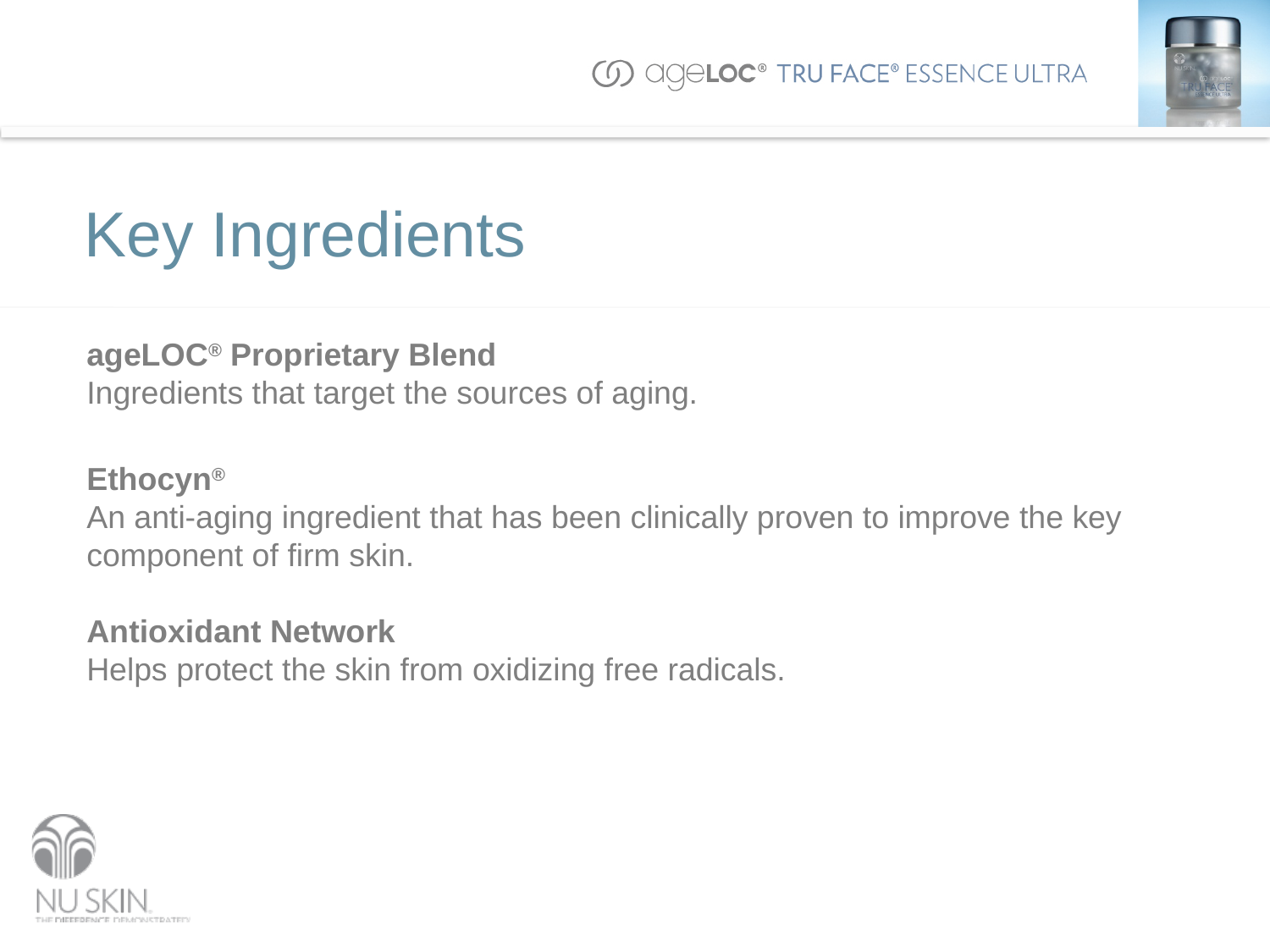

# Key Ingredients
ageLOC® Proprietary Blend
Ingredients that target the sources of aging.

Ethocyn®
An anti-aging ingredient that has been clinically proven to improve the key component of firm skin.

Antioxidant Network
Helps protect the skin from oxidizing free radicals.